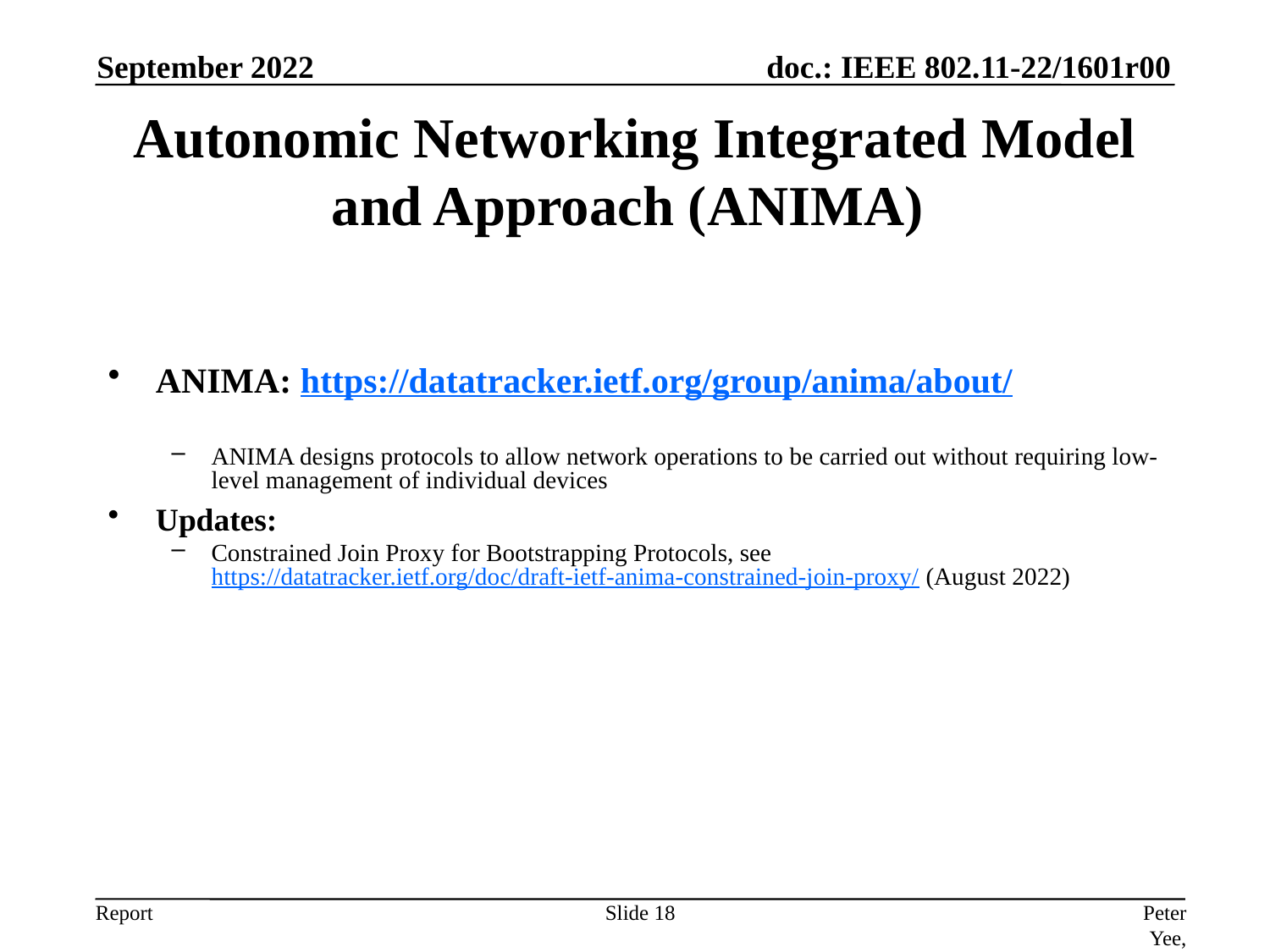

September 2022
# Autonomic Networking Integrated Model and Approach (ANIMA)

ANIMA: https://datatracker.ietf.org/group/anima/about/

ANIMA designs protocols to allow network operations to be carried out without requiring low-level management of individual devices
Updates:
Constrained Join Proxy for Bootstrapping Protocols, see https://datatracker.ietf.org/doc/draft-ietf-anima-constrained-join-proxy/ (August 2022)

Slide 18
Peter Yee, AKAYLA